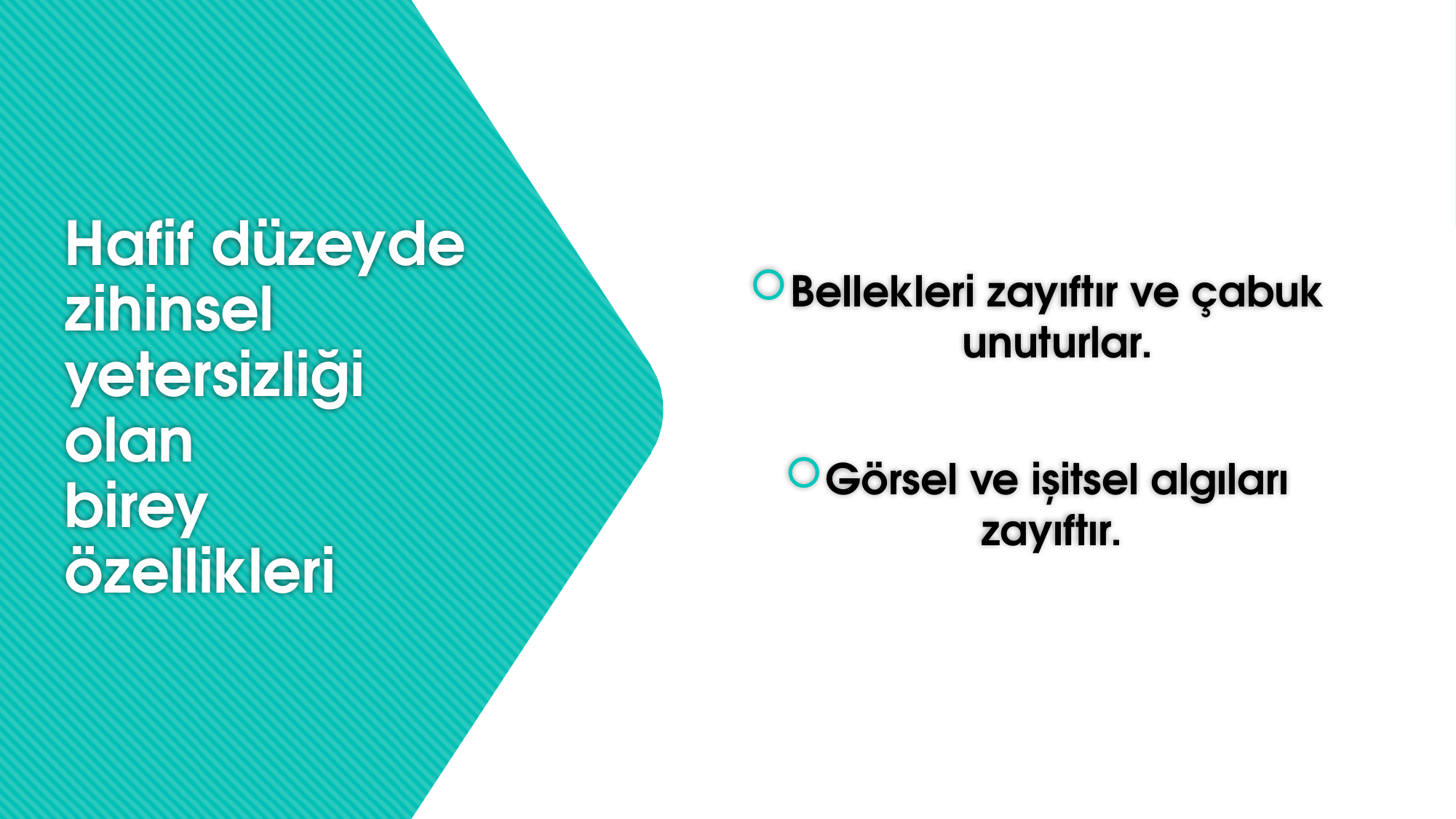

Bellekleri zayıftır ve çabuk unuturlar.

Görsel ve ișitsel algıları zayıftır.
# Hafif düzeyde zihinsel yetersizliği olan birey özellikleri